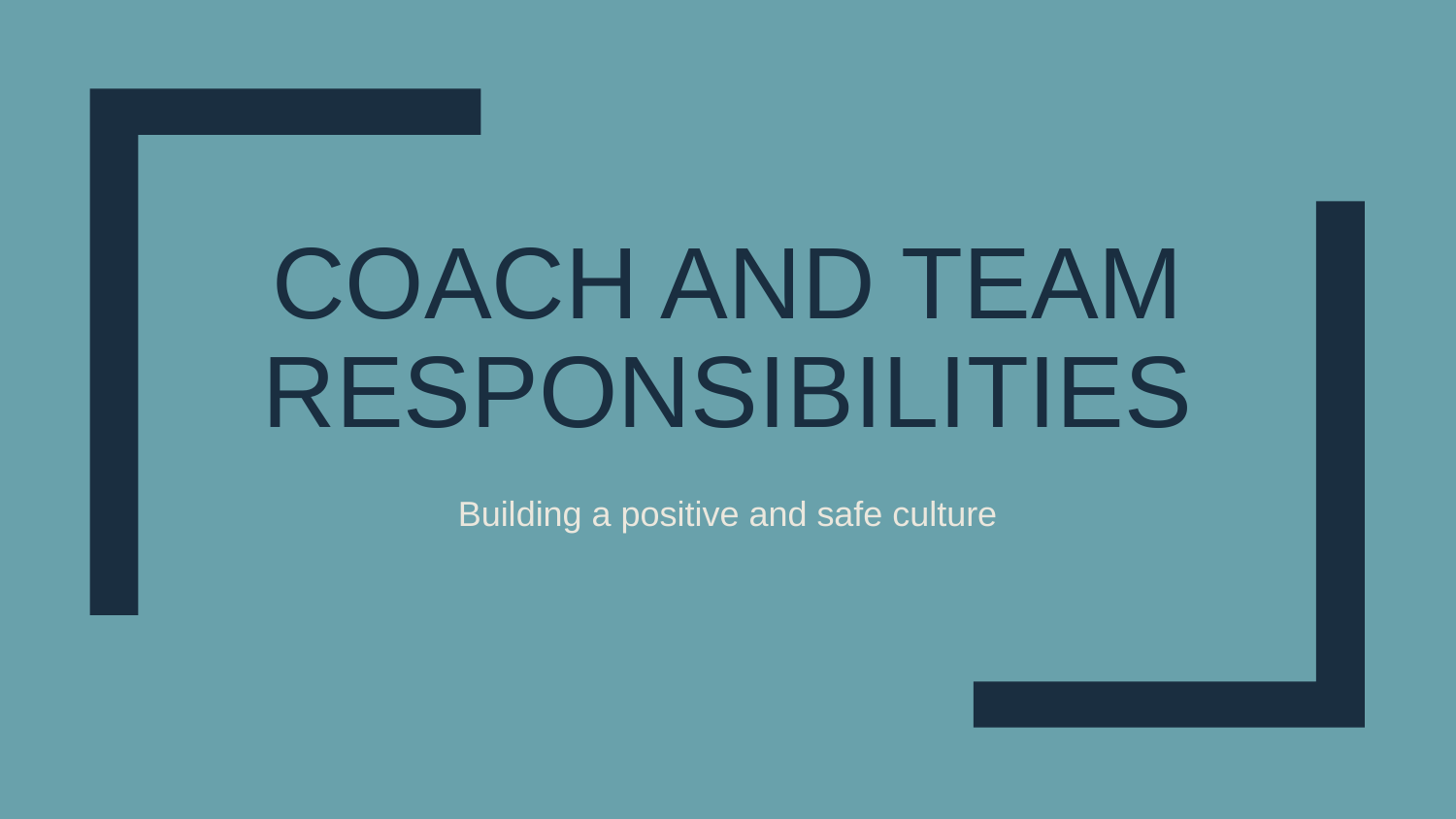

# Coach and Team Responsibilities
Building a positive and safe culture